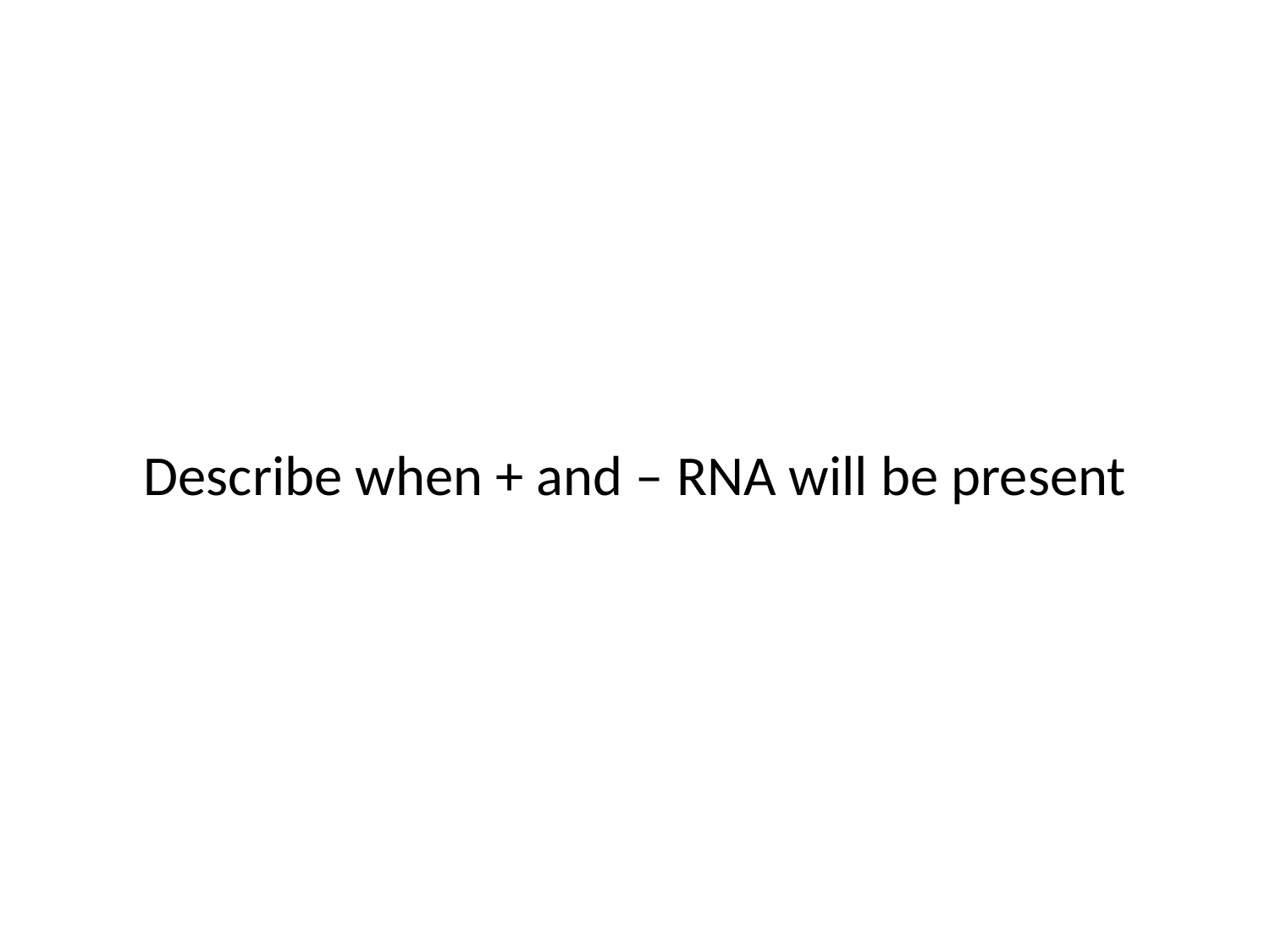

Describe when + and – RNA will be present